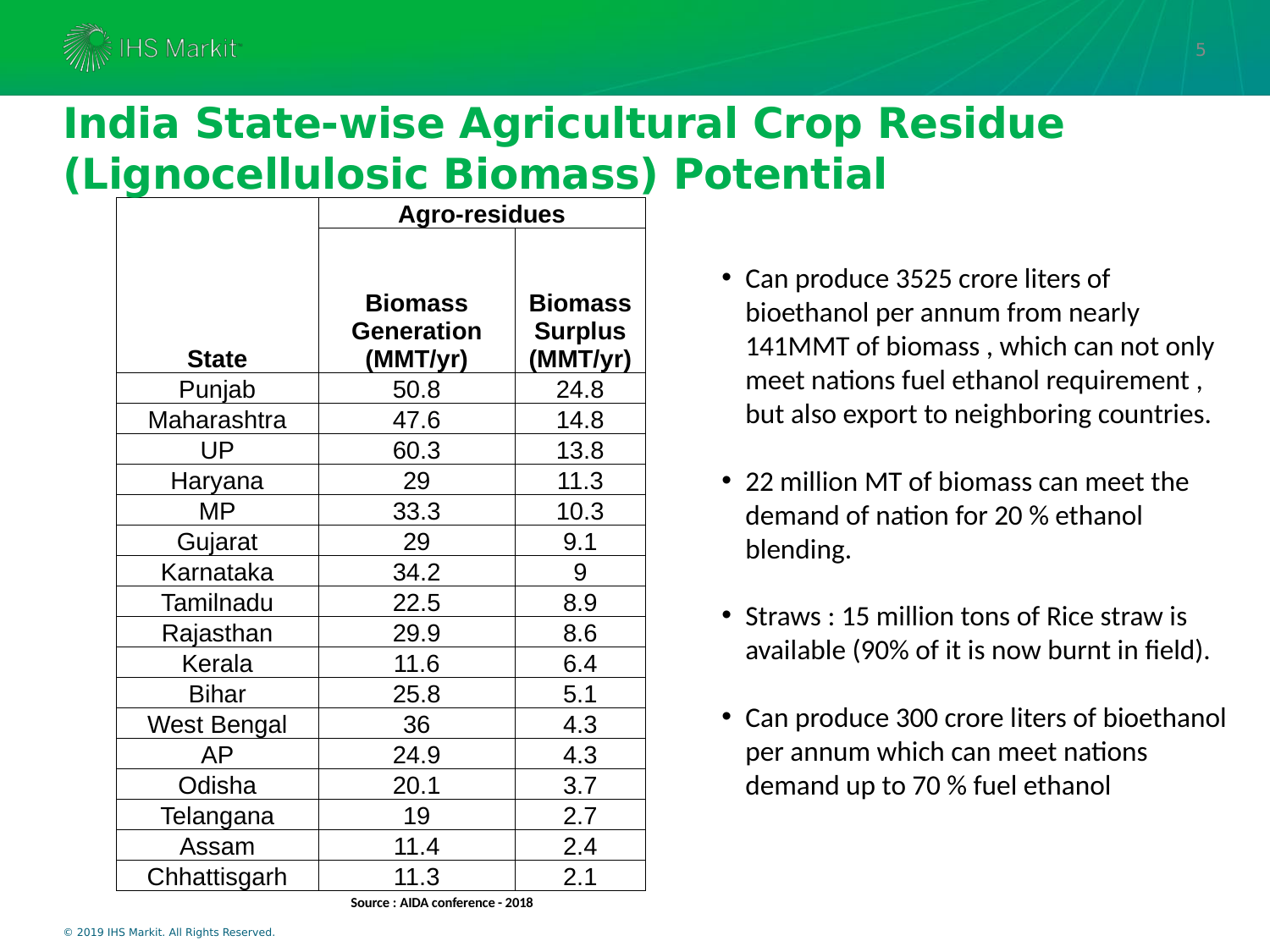

5
India State-wise Agricultural Crop Residue (Lignocellulosic Biomass) Potential
| State | Agro-residues |  |
| --- | --- | --- |
|  | Biomass Generation (MMT/yr) | Biomass Surplus (MMT/yr) |
| Punjab | 50.8 | 24.8 |
| Maharashtra | 47.6 | 14.8 |
| UP | 60.3 | 13.8 |
| Haryana | 29 | 11.3 |
| MP | 33.3 | 10.3 |
| Gujarat | 29 | 9.1 |
| Karnataka | 34.2 | 9 |
| Tamilnadu | 22.5 | 8.9 |
| Rajasthan | 29.9 | 8.6 |
| Kerala | 11.6 | 6.4 |
| Bihar | 25.8 | 5.1 |
| West Bengal | 36 | 4.3 |
| AP | 24.9 | 4.3 |
| Odisha | 20.1 | 3.7 |
| Telangana | 19 | 2.7 |
| Assam | 11.4 | 2.4 |
| Chhattisgarh | 11.3 | 2.1 |
Can produce 3525 crore liters of bioethanol per annum from nearly 141MMT of biomass , which can not only meet nations fuel ethanol requirement , but also export to neighboring countries.

22 million MT of biomass can meet the demand of nation for 20 % ethanol blending.

Straws : 15 million tons of Rice straw is available (90% of it is now burnt in field).

Can produce 300 crore liters of bioethanol per annum which can meet nations demand up to 70 % fuel ethanol
Source : AIDA conference - 2018
© 2019 IHS Markit. All Rights Reserved.